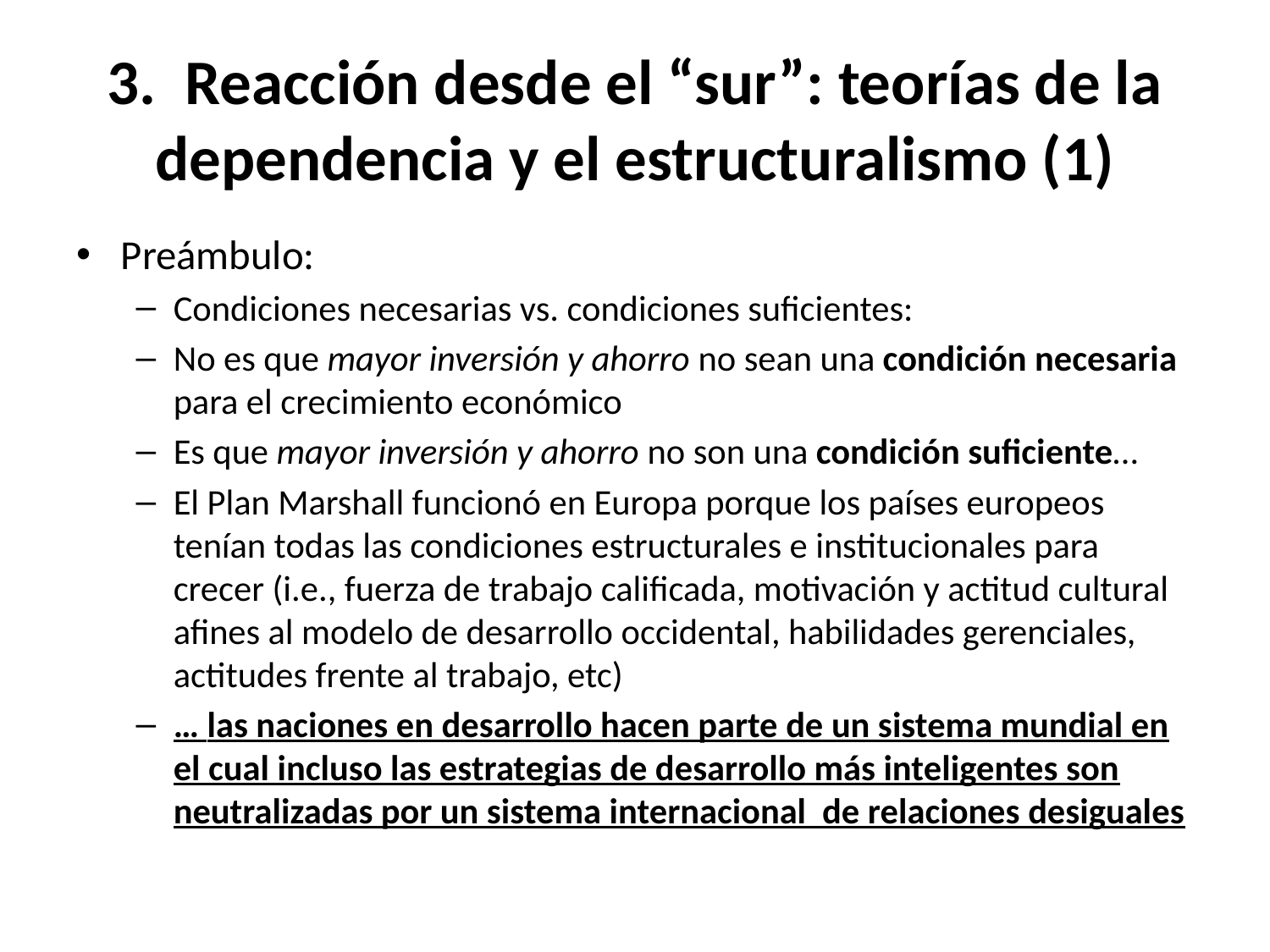

# 3.  Reacción desde el “sur”: teorías de la dependencia y el estructuralismo (1)
Preámbulo:
Condiciones necesarias vs. condiciones suficientes:
No es que mayor inversión y ahorro no sean una condición necesaria para el crecimiento económico
Es que mayor inversión y ahorro no son una condición suficiente…
El Plan Marshall funcionó en Europa porque los países europeos tenían todas las condiciones estructurales e institucionales para crecer (i.e., fuerza de trabajo calificada, motivación y actitud cultural afines al modelo de desarrollo occidental, habilidades gerenciales, actitudes frente al trabajo, etc)
… las naciones en desarrollo hacen parte de un sistema mundial en el cual incluso las estrategias de desarrollo más inteligentes son neutralizadas por un sistema internacional  de relaciones desiguales